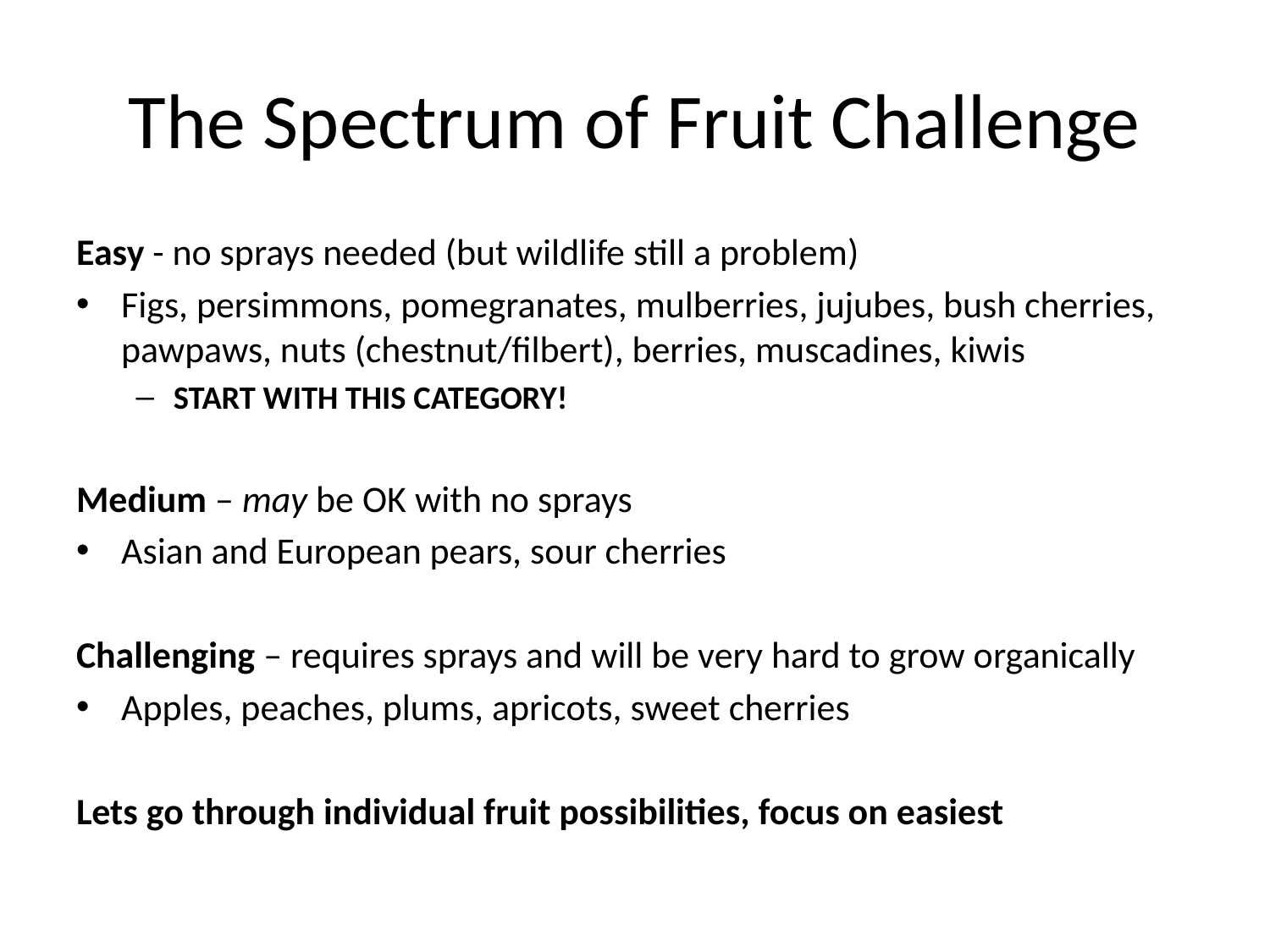

# The Spectrum of Fruit Challenge
Easy - no sprays needed (but wildlife still a problem)
Figs, persimmons, pomegranates, mulberries, jujubes, bush cherries, pawpaws, nuts (chestnut/filbert), berries, muscadines, kiwis
START WITH THIS CATEGORY!

Medium – may be OK with no sprays
Asian and European pears, sour cherries

Challenging – requires sprays and will be very hard to grow organically
Apples, peaches, plums, apricots, sweet cherries

Lets go through individual fruit possibilities, focus on easiest